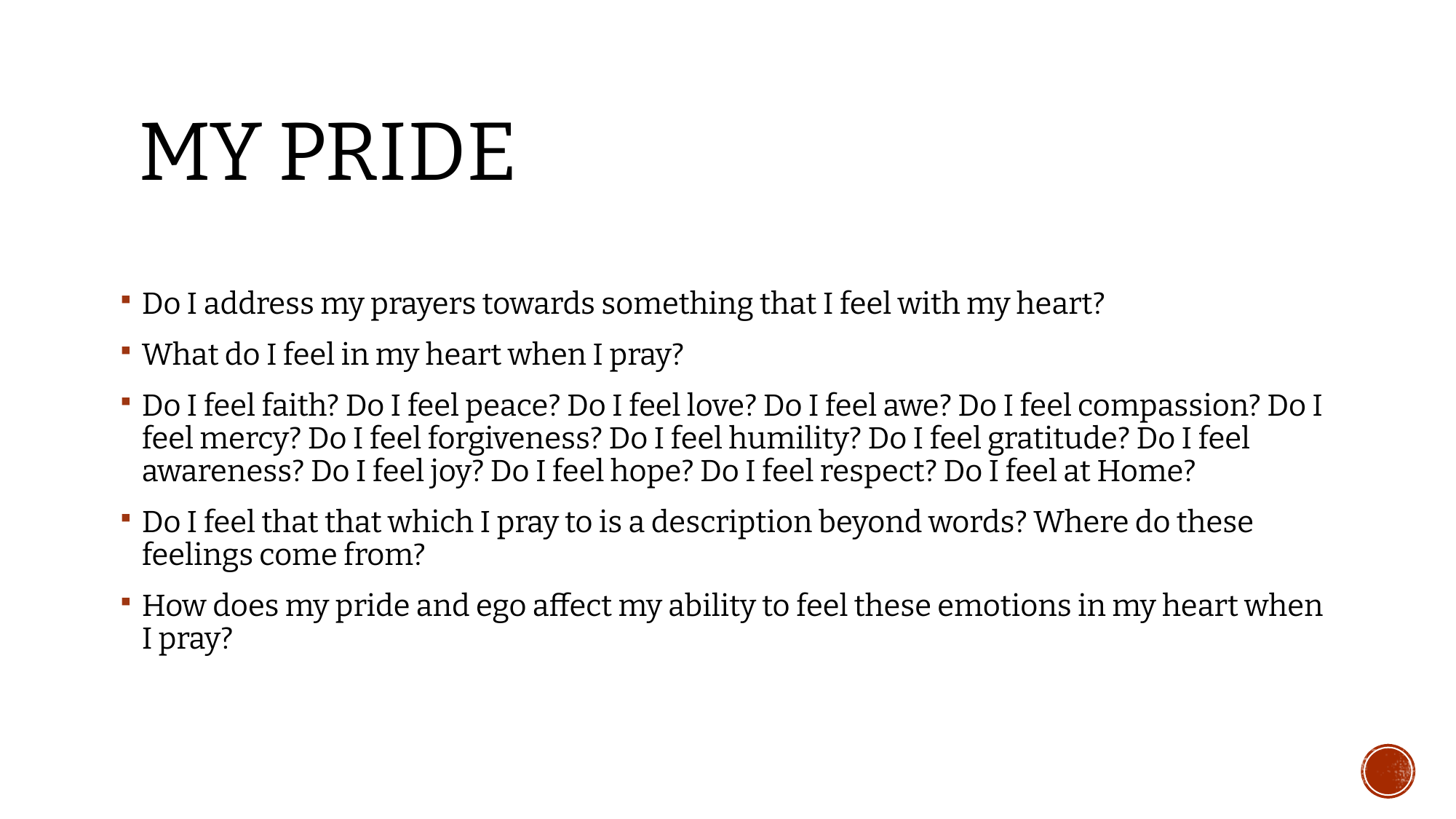

# My pride
Do I address my prayers towards something that I feel with my heart?
What do I feel in my heart when I pray?
Do I feel faith? Do I feel peace? Do I feel love? Do I feel awe? Do I feel compassion? Do I feel mercy? Do I feel forgiveness? Do I feel humility? Do I feel gratitude? Do I feel awareness? Do I feel joy? Do I feel hope? Do I feel respect? Do I feel at Home?
Do I feel that that which I pray to is a description beyond words? Where do these feelings come from?
How does my pride and ego affect my ability to feel these emotions in my heart when I pray?